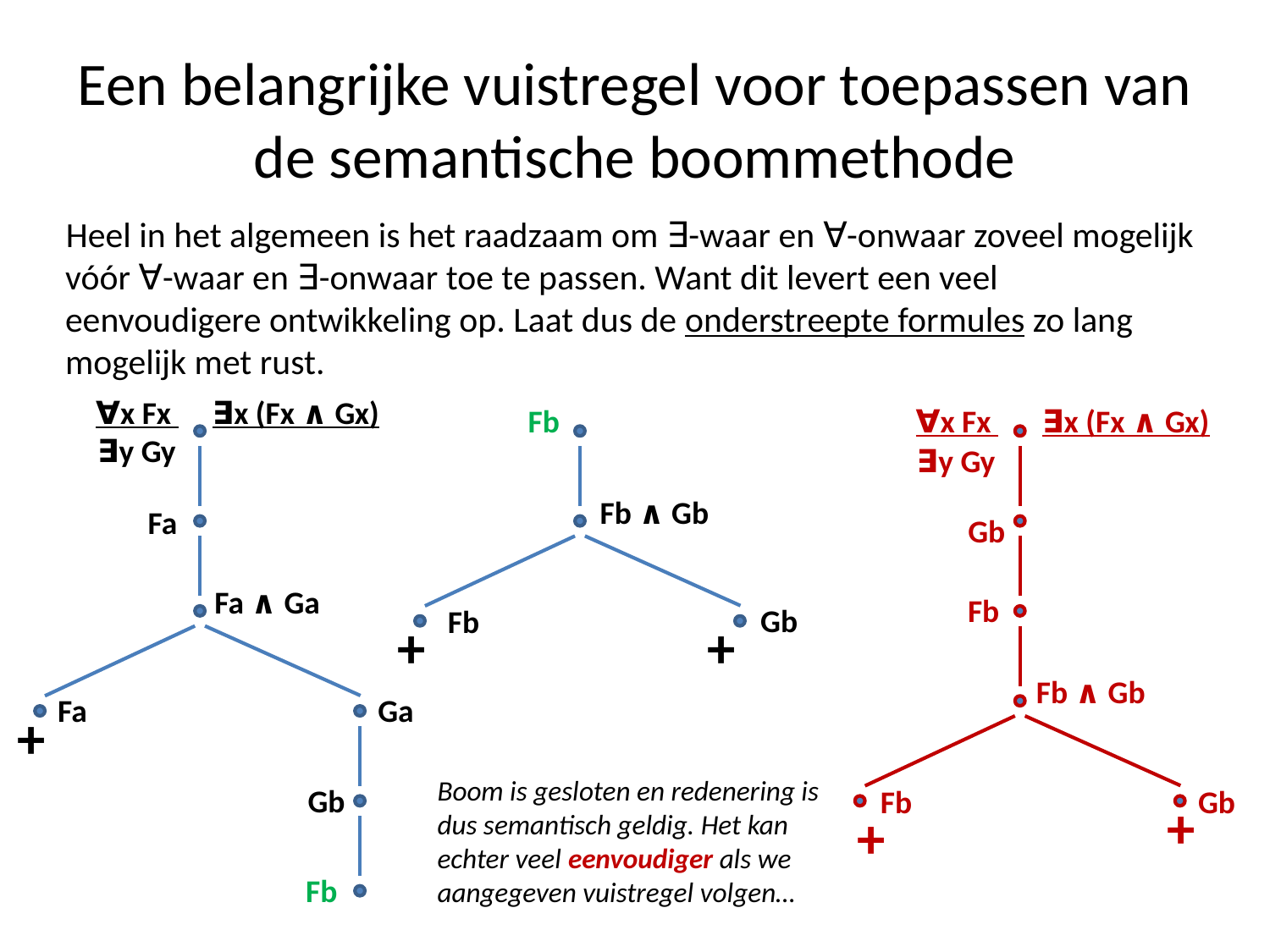

# Een belangrijke vuistregel voor toepassen van de semantische boommethode
      Heel in het algemeen is het raadzaam om ∃-waar en ∀-onwaar zoveel mogelijk vóór ∀-waar en ∃-onwaar toe te passen. Want dit levert een veel eenvoudigere ontwikkeling op. Laat dus de onderstreepte formules zo lang mogelijk met rust.

∀x Fx
∃x (Fx ∧ Gx)
Fb
∀x Fx
∃x (Fx ∧ Gx)
∃y Gy

∃y Gy
Fb ∧ Gb
Fa
Gb

Fa ∧ Ga
Fb
Gb
Fb

+
+

Fb ∧ Gb
Fa
Ga
+

Boom is gesloten en redenering is dus semantisch geldig. Het kan echter veel eenvoudiger als we aangegeven vuistregel volgen…
Gb
Fb
Gb
+

+

Fb